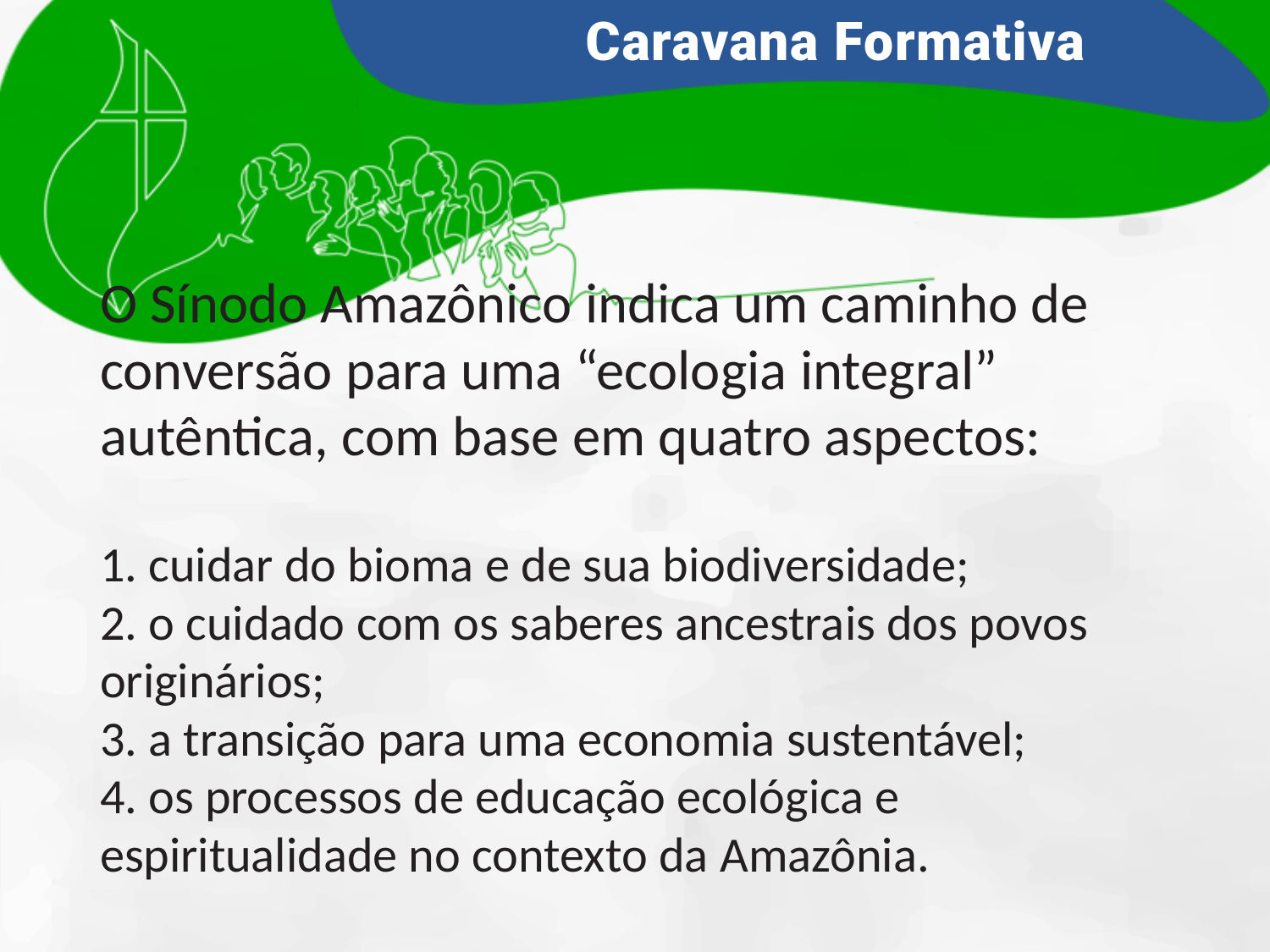

# O Sínodo Amazônico indica um caminho de conversão para uma “ecologia integral” autêntica, com base em quatro aspectos:   1. cuidar do bioma e de sua biodiversidade; 2. o cuidado com os saberes ancestrais dos povos originários; 3. a transição para uma economia sustentável; 4. os processos de educação ecológica e espiritualidade no contexto da Amazônia.